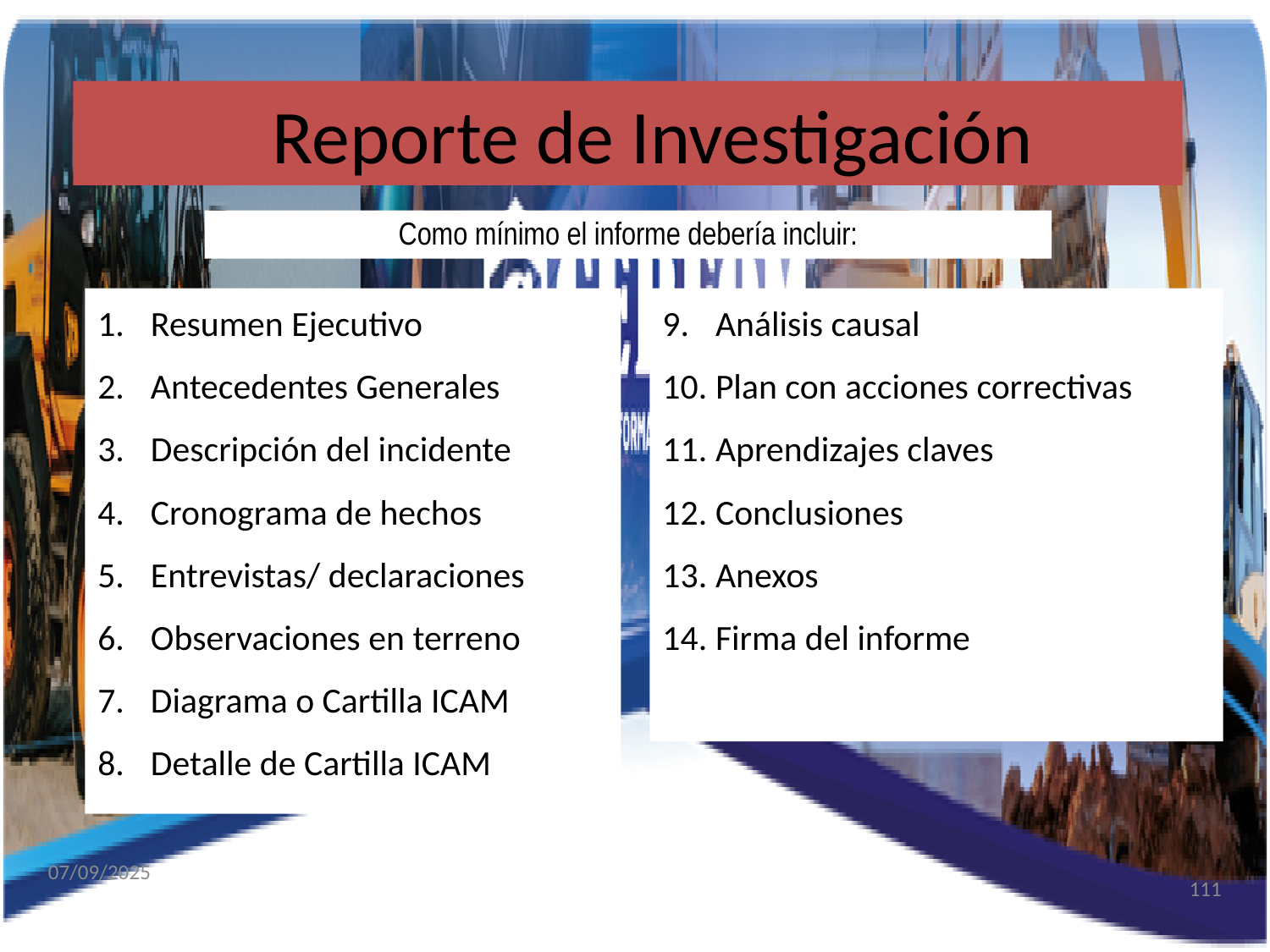

# Reporte de Investigación
Como mínimo el informe debería incluir:
Resumen Ejecutivo
Antecedentes Generales
Descripción del incidente
Cronograma de hechos
Entrevistas/ declaraciones
Observaciones en terreno
Diagrama o Cartilla ICAM
Detalle de Cartilla ICAM
Análisis causal
Plan con acciones correctivas
Aprendizajes claves
Conclusiones
Anexos
Firma del informe
07/09/2025

111